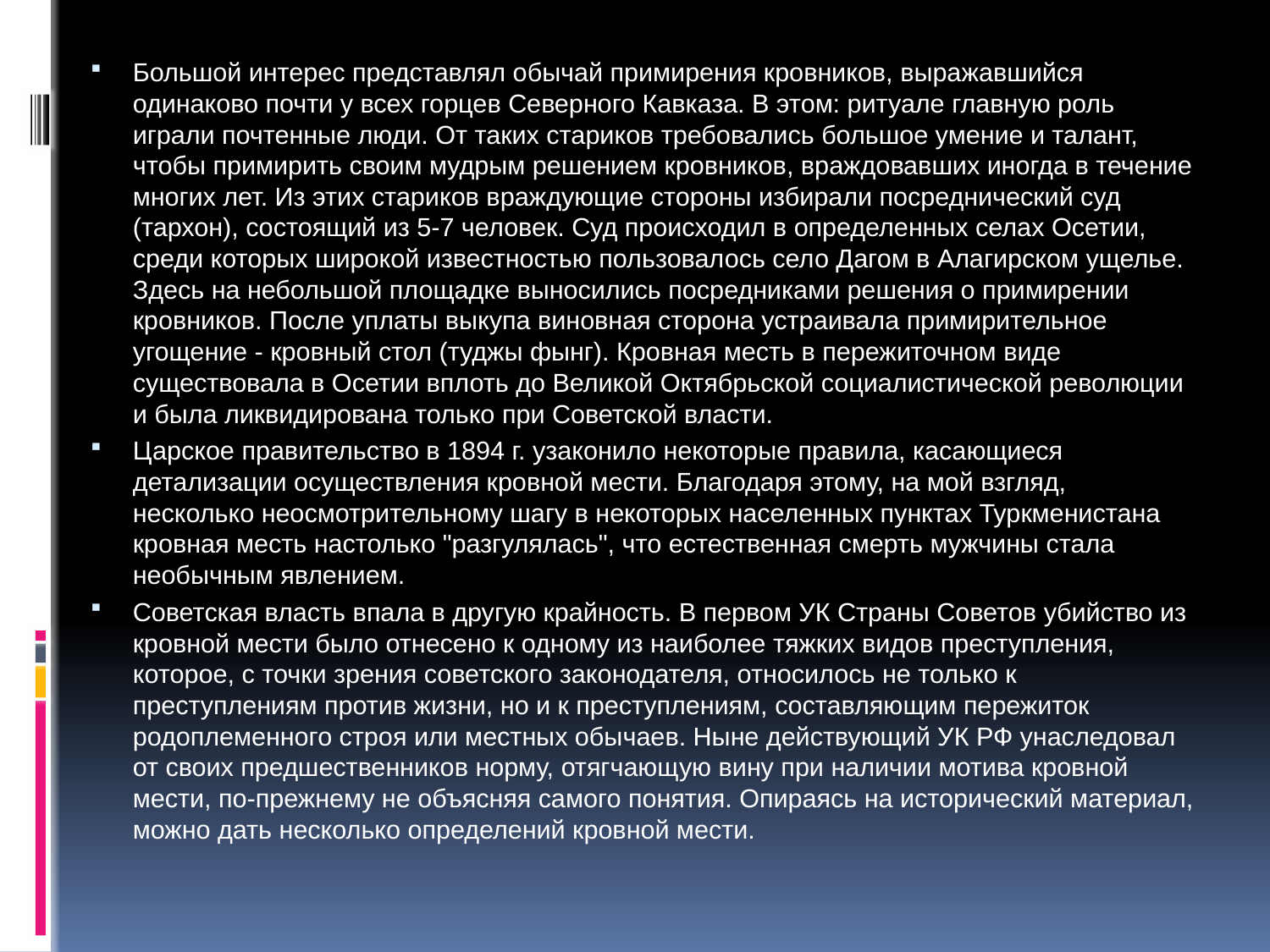

Большой интерес представлял обычай примирения кровников, выражавшийся одинаково почти у всех горцев Северного Кавказа. В этом: ритуале главную роль играли почтенные люди. От таких стариков требовались большое умение и талант, чтобы примирить своим мудрым решением кровников, враждовавших иногда в течение многих лет. Из этих стариков враждующие стороны избирали посреднический суд (тархон), состоящий из 5-7 человек. Суд происходил в определенных селах Осетии, среди которых широкой известностью пользовалось село Дагом в Алагирском ущелье. Здесь на небольшой площадке выносились посредниками решения о примирении кровников. После уплаты выкупа виновная сторона устраивала примирительное угощение - кровный стол (туджы фынг). Кровная месть в пережиточном виде существовала в Осетии вплоть до Великой Октябрьской социалистической революции и была ликвидирована только при Советской власти.
Царское правительство в 1894 г. узаконило некоторые правила, касающиеся детализации осуществления кровной мести. Благодаря этому, на мой взгляд, несколько неосмотрительному шагу в некоторых населенных пунктах Туркменистана кровная месть настолько "разгулялась", что естественная смерть мужчины стала необычным явлением.
Советская власть впала в другую крайность. В первом УК Страны Советов убийство из кровной мести было отнесено к одному из наиболее тяжких видов преступления, которое, с точки зрения советского законодателя, относилось не только к преступлениям против жизни, но и к преступлениям, составляющим пережиток родоплеменного строя или местных обычаев. Ныне действующий УК РФ унаследовал от своих предшественников норму, отягчающую вину при наличии мотива кровной мести, по-прежнему не объясняя самого понятия. Опираясь на исторический материал, можно дать несколько определений кровной мести.